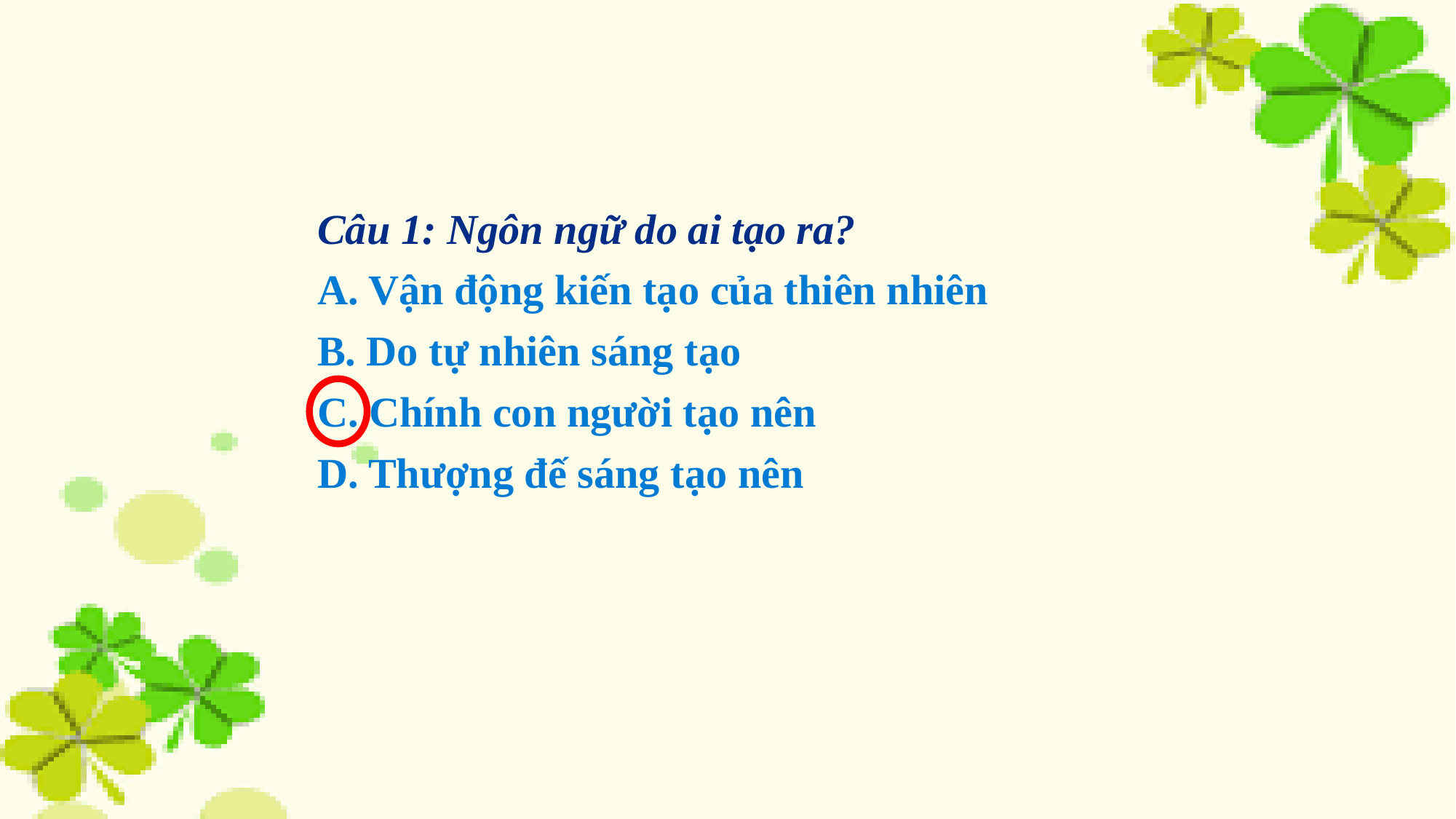

Câu 1: Ngôn ngữ do ai tạo ra?
A. Vận động kiến tạo của thiên nhiên
B. Do tự nhiên sáng tạo
C. Chính con người tạo nên
D. Thượng đế sáng tạo nên